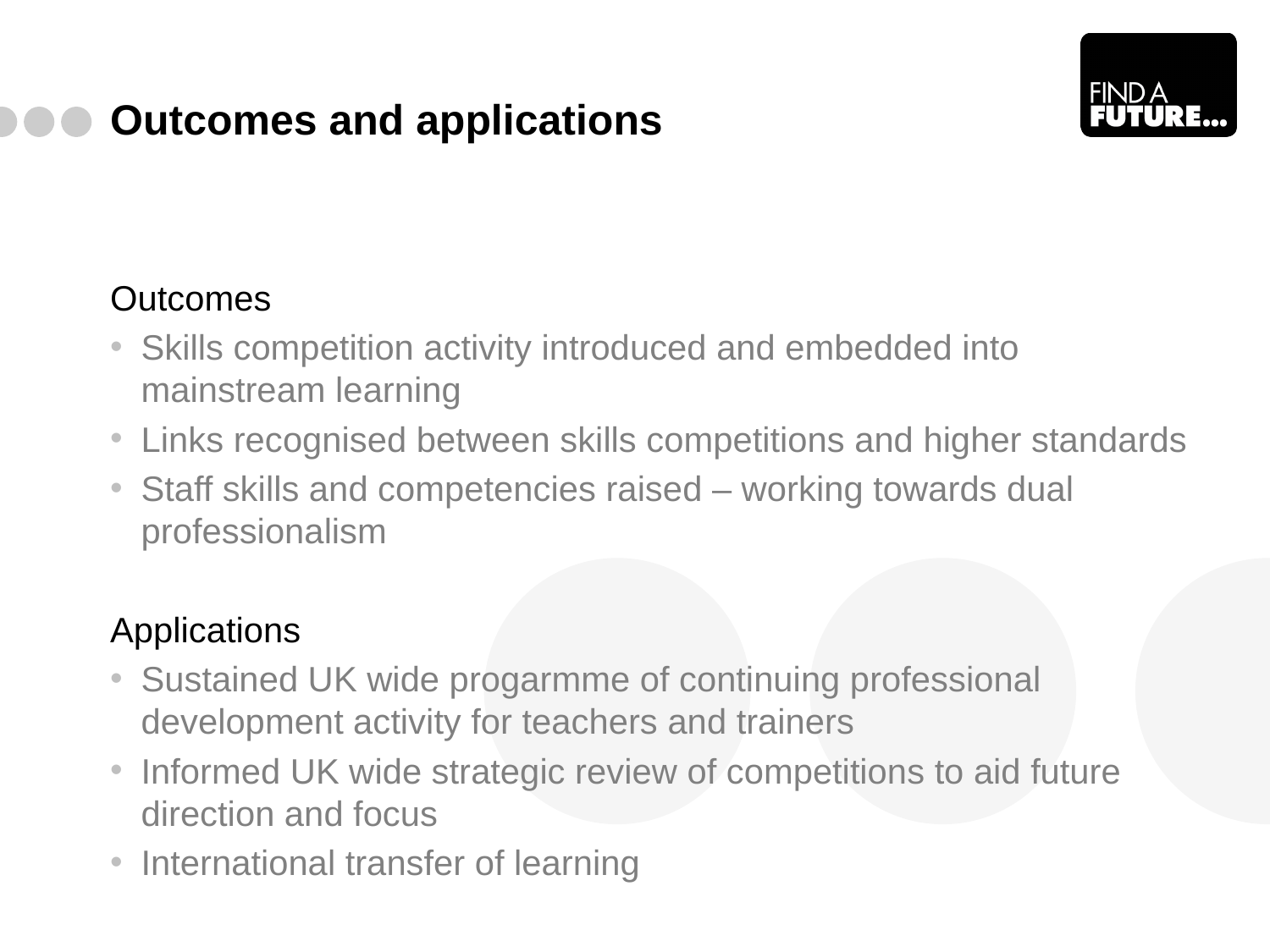

# Outcomes and applications

Outcomes
Skills competition activity introduced and embedded into mainstream learning
Links recognised between skills competitions and higher standards
Staff skills and competencies raised – working towards dual professionalism

Applications
Sustained UK wide progarmme of continuing professional development activity for teachers and trainers
Informed UK wide strategic review of competitions to aid future direction and focus
International transfer of learning